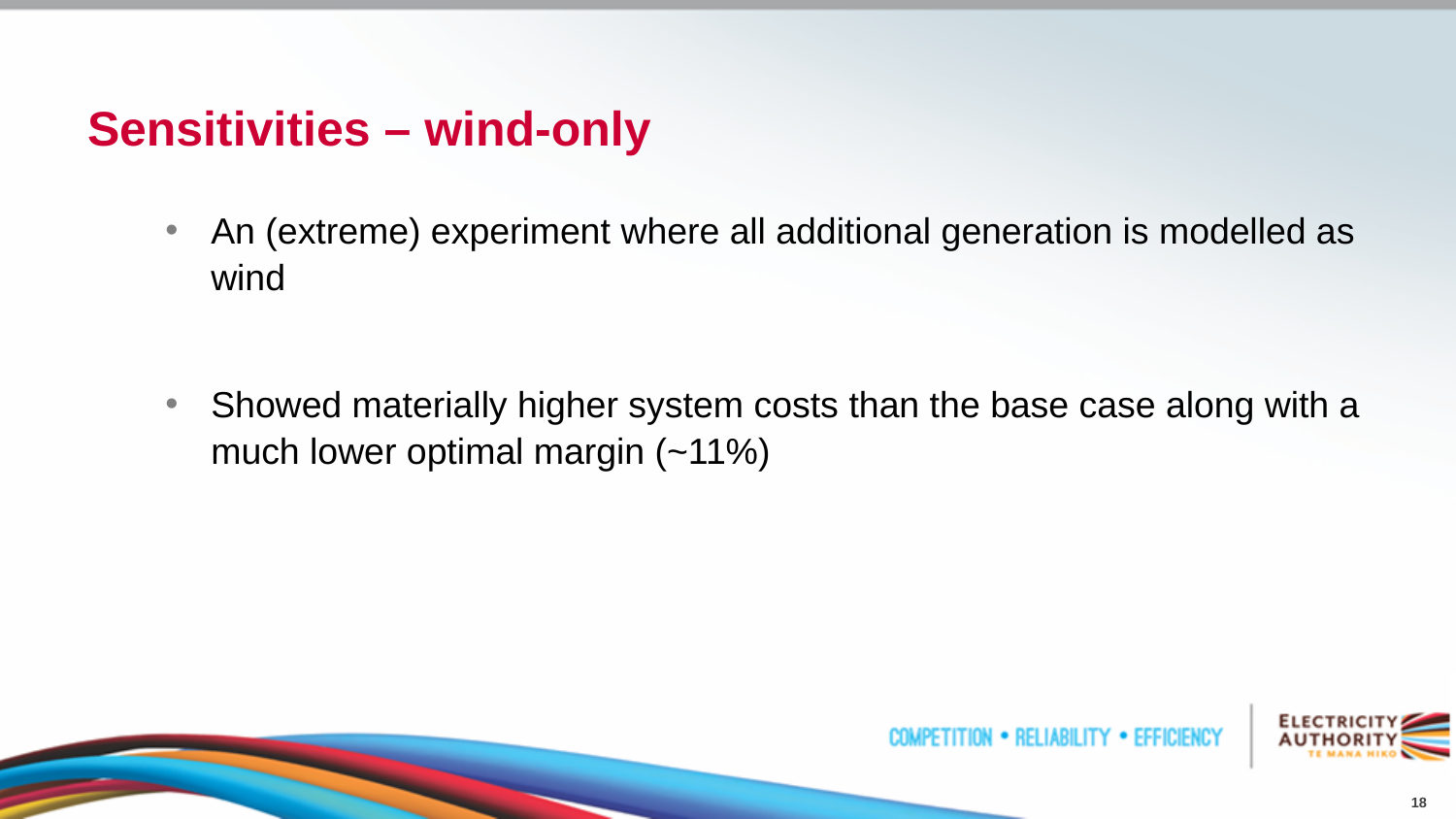

# Sensitivities – wind-only
An (extreme) experiment where all additional generation is modelled as wind

Showed materially higher system costs than the base case along with a much lower optimal margin (~11%)
18